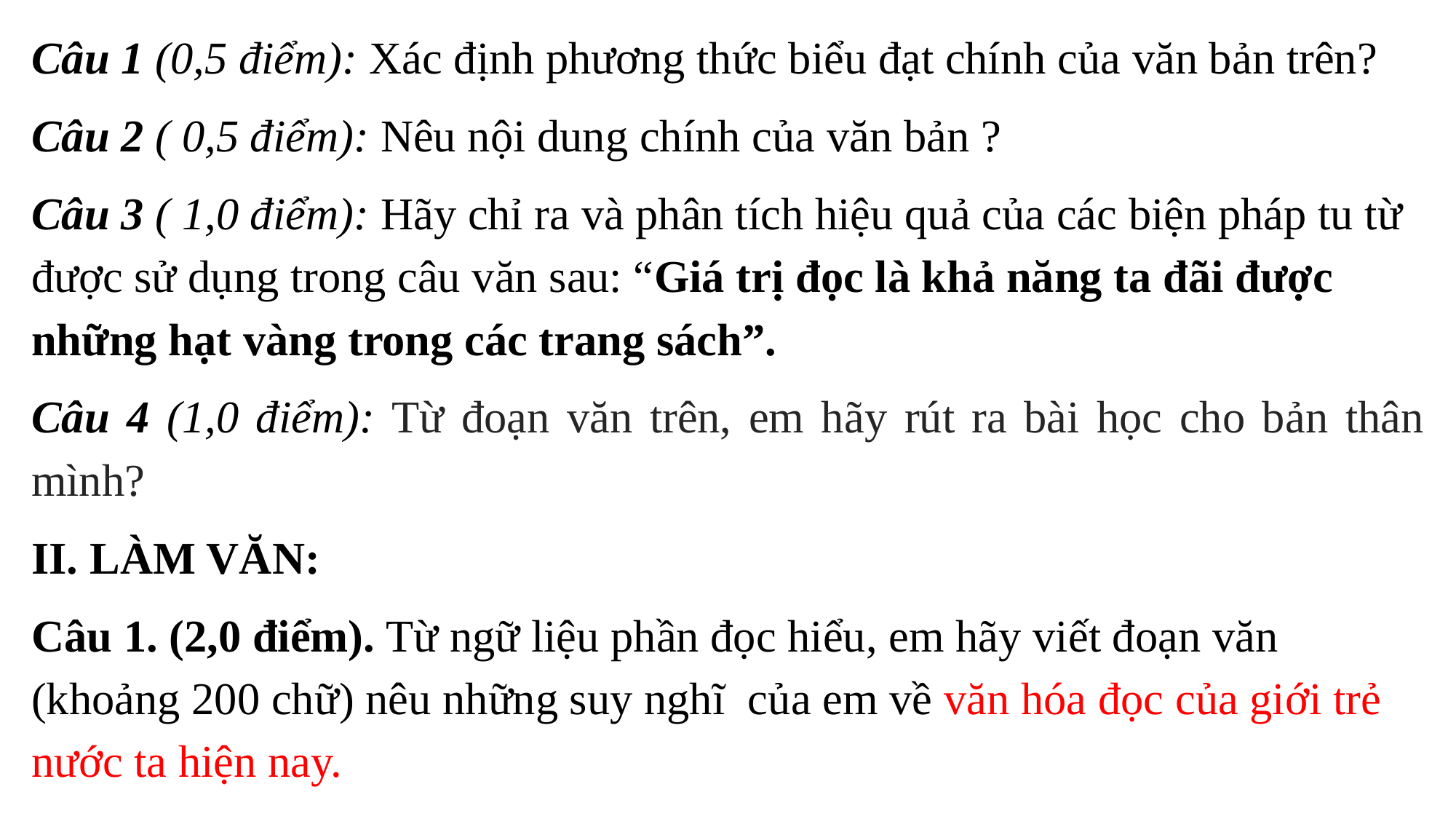

Câu 1 (0,5 điểm): Xác định phương thức biểu đạt chính của văn bản trên?
Câu 2 ( 0,5 điểm): Nêu nội dung chính của văn bản ?
Câu 3 ( 1,0 điểm): Hãy chỉ ra và phân tích hiệu quả của các biện pháp tu từ được sử dụng trong câu văn sau: “Giá trị đọc là khả năng ta đãi được những hạt vàng trong các trang sách”.
Câu 4 (1,0 điểm): Từ đoạn văn trên, em hãy rút ra bài học cho bản thân mình?
II. LÀM VĂN:
Câu 1. (2,0 điểm). Từ ngữ liệu phần đọc hiểu, em hãy viết đoạn văn (khoảng 200 chữ) nêu những suy nghĩ  của em về văn hóa đọc của giới trẻ nước ta hiện nay.